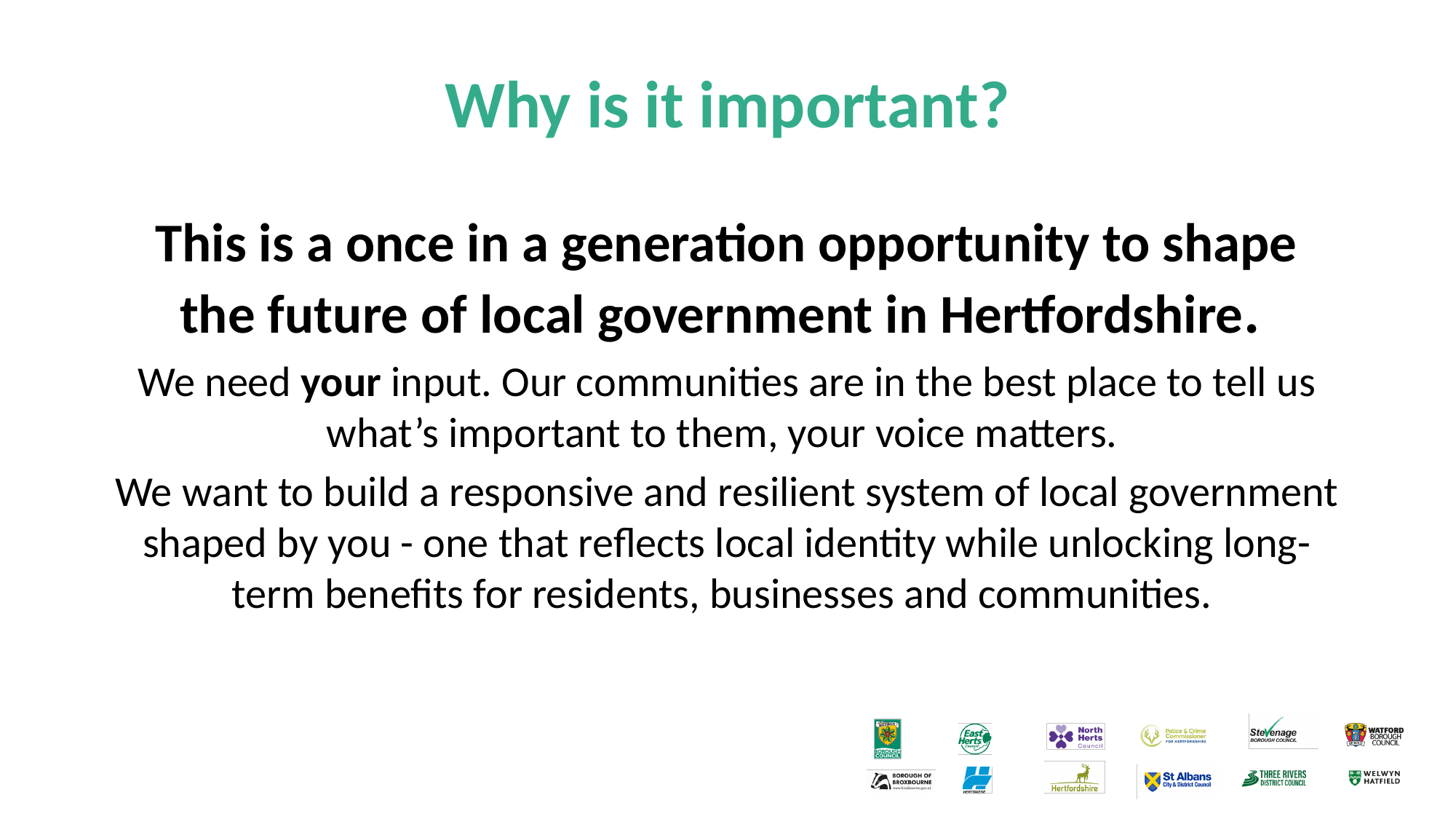

# Why is it important?
This is a once in a generation opportunity to shape the future of local government in Hertfordshire.
We need your input. Our communities are in the best place to tell us what’s important to them, your voice matters.
We want to build a responsive and resilient system of local government shaped by you - one that reflects local identity while unlocking long-term benefits for residents, businesses and communities.